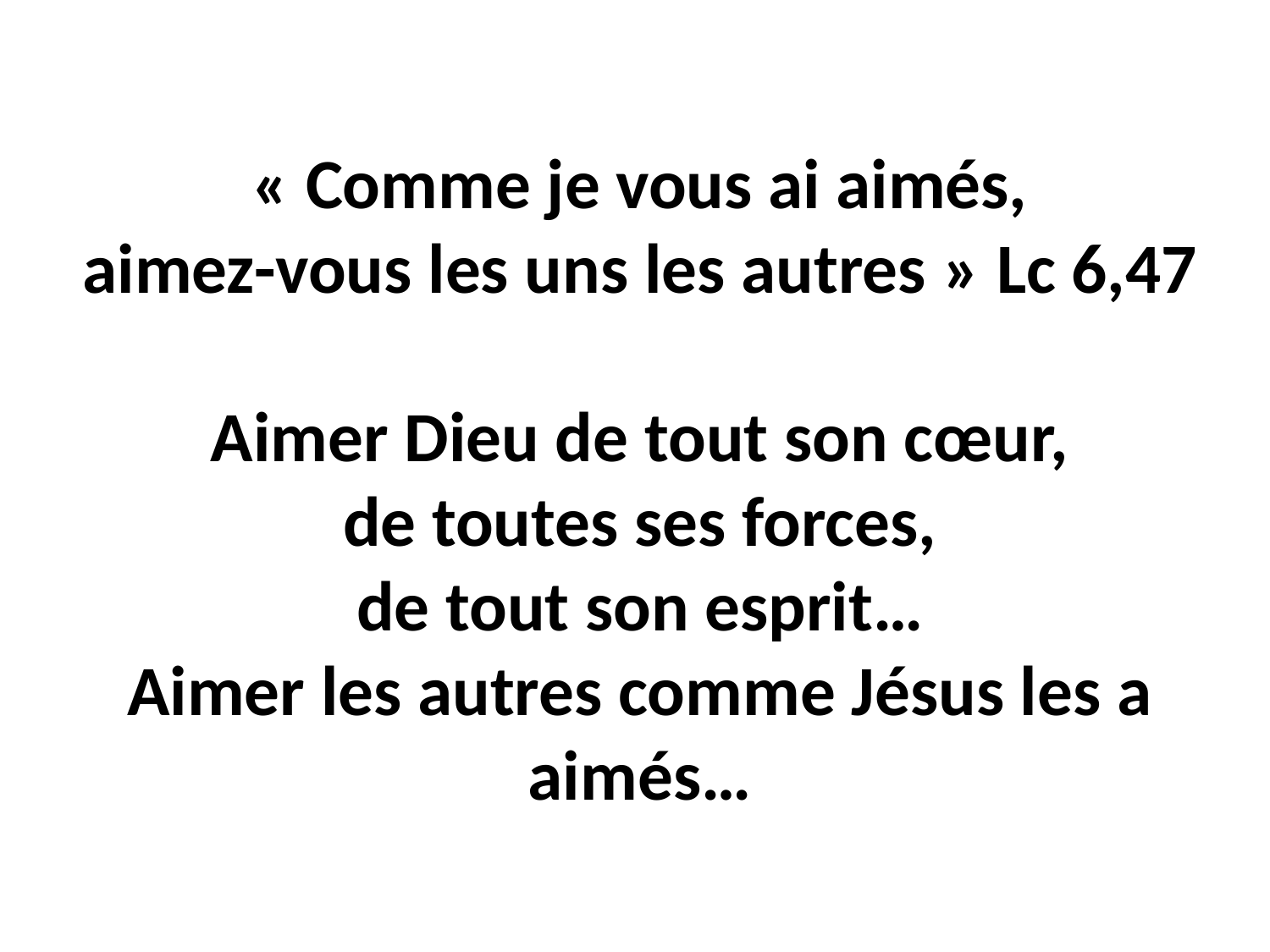

# « Comme je vous ai aimés, aimez-vous les uns les autres » Lc 6,47 Aimer Dieu de tout son cœur, de toutes ses forces, de tout son esprit… Aimer les autres comme Jésus les a aimés…